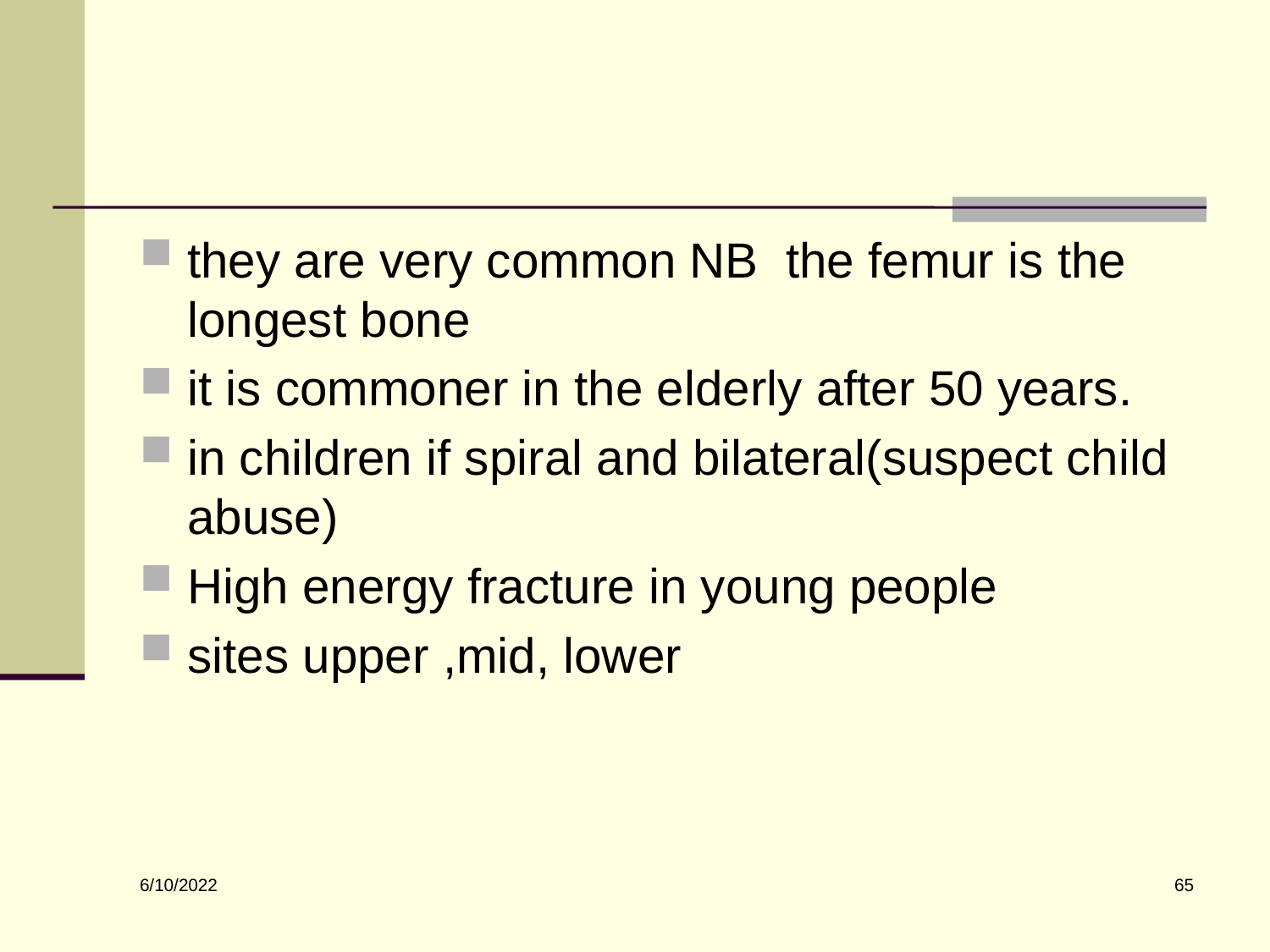

#
they are very common NB  the femur is the longest bone
it is commoner in the elderly after 50 years.
in children if spiral and bilateral(suspect child abuse)
High energy fracture in young people
sites upper ,mid, lower
65
6/10/2022